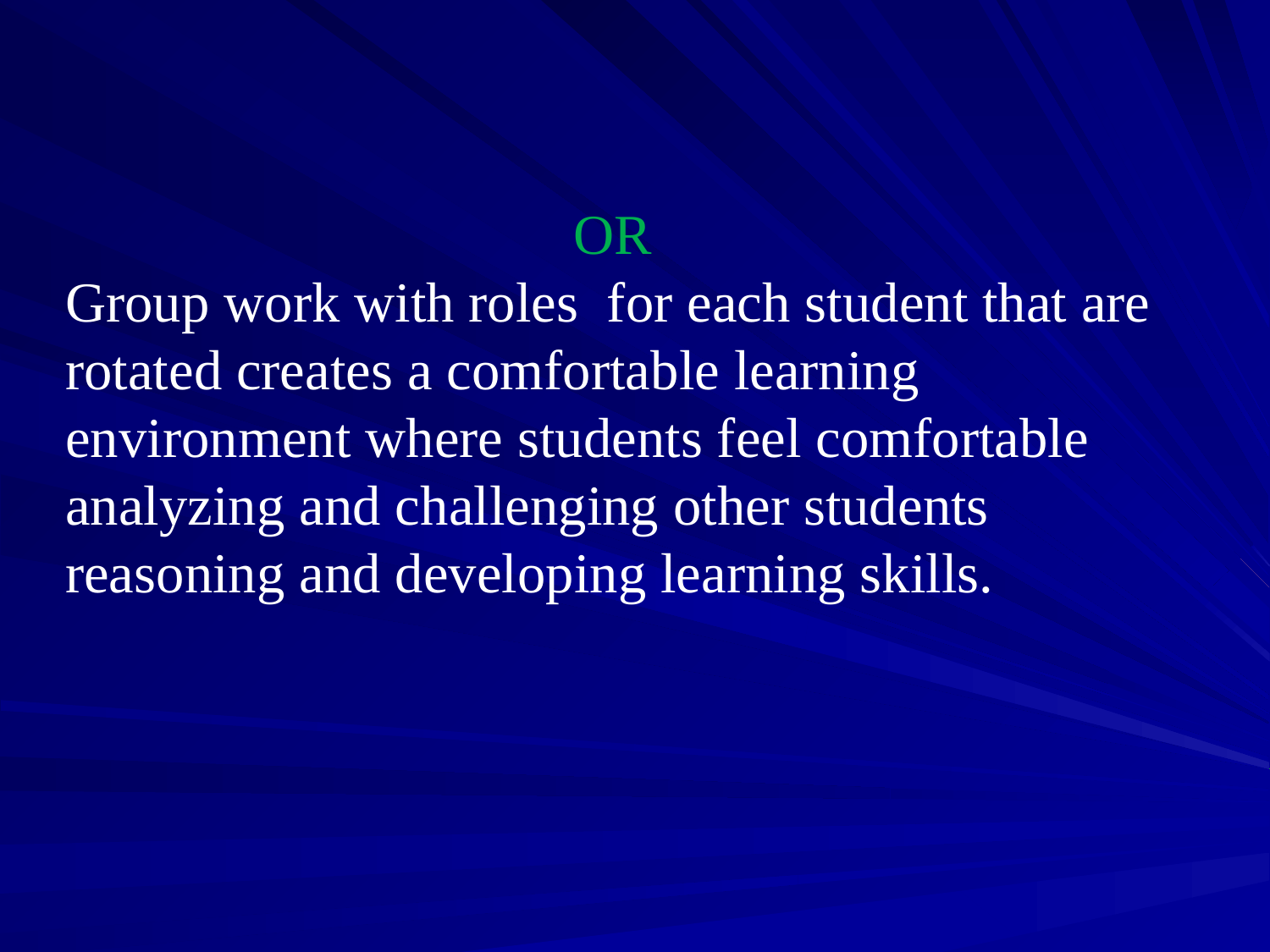

OR
Group work with roles  for each student that are rotated creates a comfortable learning environment where students feel comfortable analyzing and challenging other students reasoning and developing learning skills.